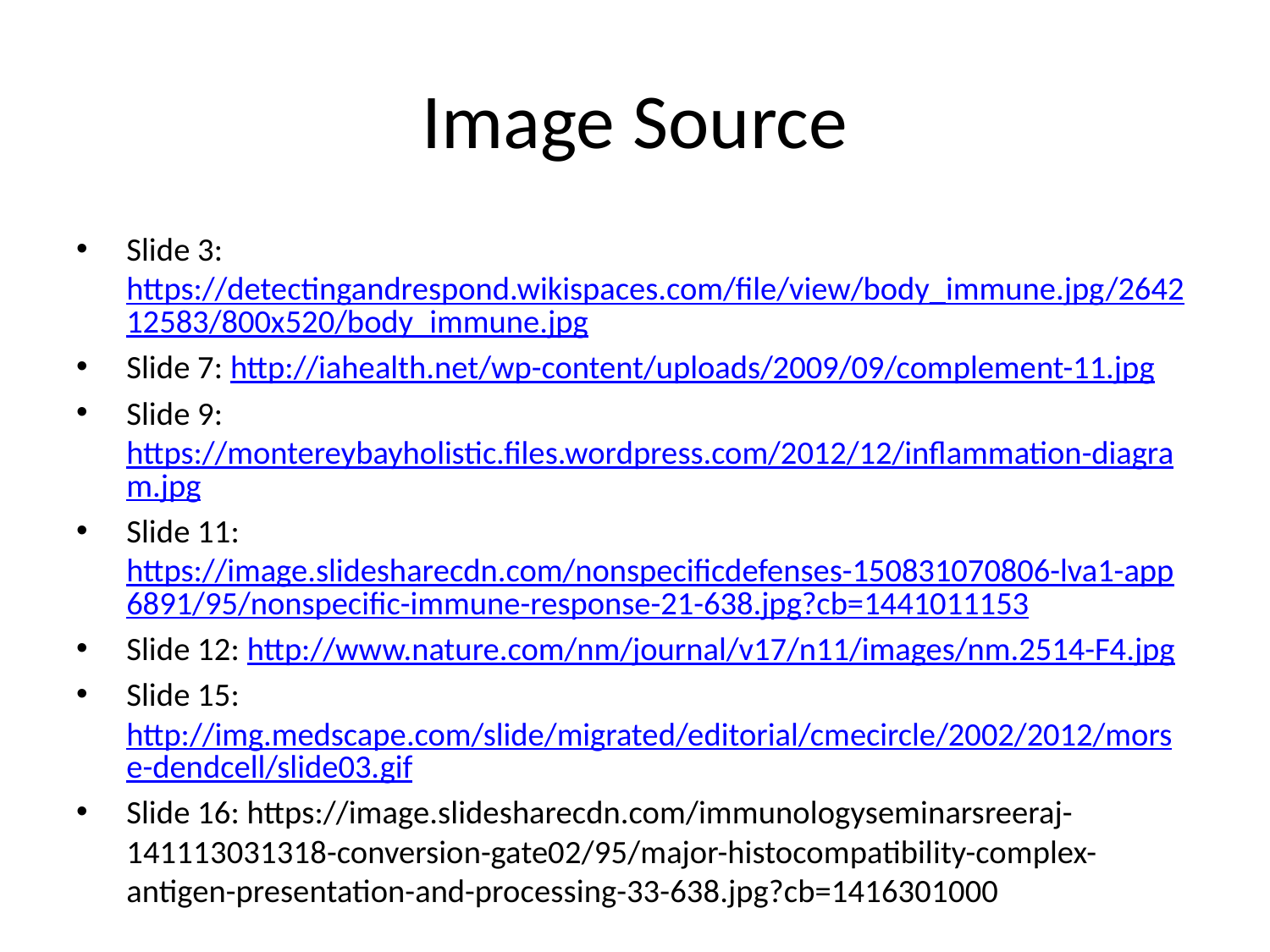

# Image Source
Slide 3: https://detectingandrespond.wikispaces.com/file/view/body_immune.jpg/264212583/800x520/body_immune.jpg
Slide 7: http://iahealth.net/wp-content/uploads/2009/09/complement-11.jpg
Slide 9: https://montereybayholistic.files.wordpress.com/2012/12/inflammation-diagram.jpg
Slide 11: https://image.slidesharecdn.com/nonspecificdefenses-150831070806-lva1-app6891/95/nonspecific-immune-response-21-638.jpg?cb=1441011153
Slide 12: http://www.nature.com/nm/journal/v17/n11/images/nm.2514-F4.jpg
Slide 15: http://img.medscape.com/slide/migrated/editorial/cmecircle/2002/2012/morse-dendcell/slide03.gif
Slide 16: https://image.slidesharecdn.com/immunologyseminarsreeraj-141113031318-conversion-gate02/95/major-histocompatibility-complex-antigen-presentation-and-processing-33-638.jpg?cb=1416301000